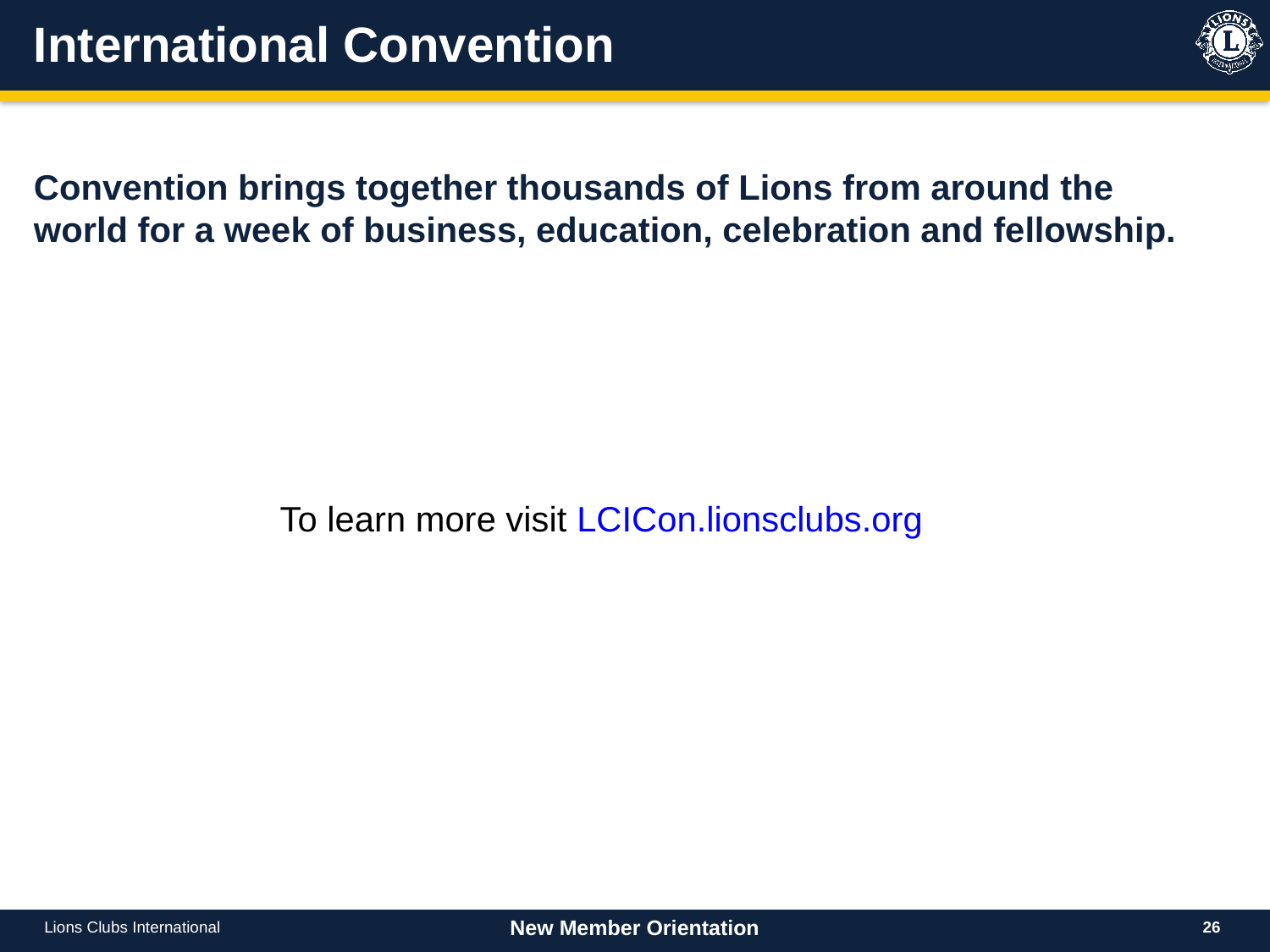

# International Convention
Convention brings together thousands of Lions from around the world for a week of business, education, celebration and fellowship.

| To learn more visit LCICon.lionsclubs.org |
| --- |